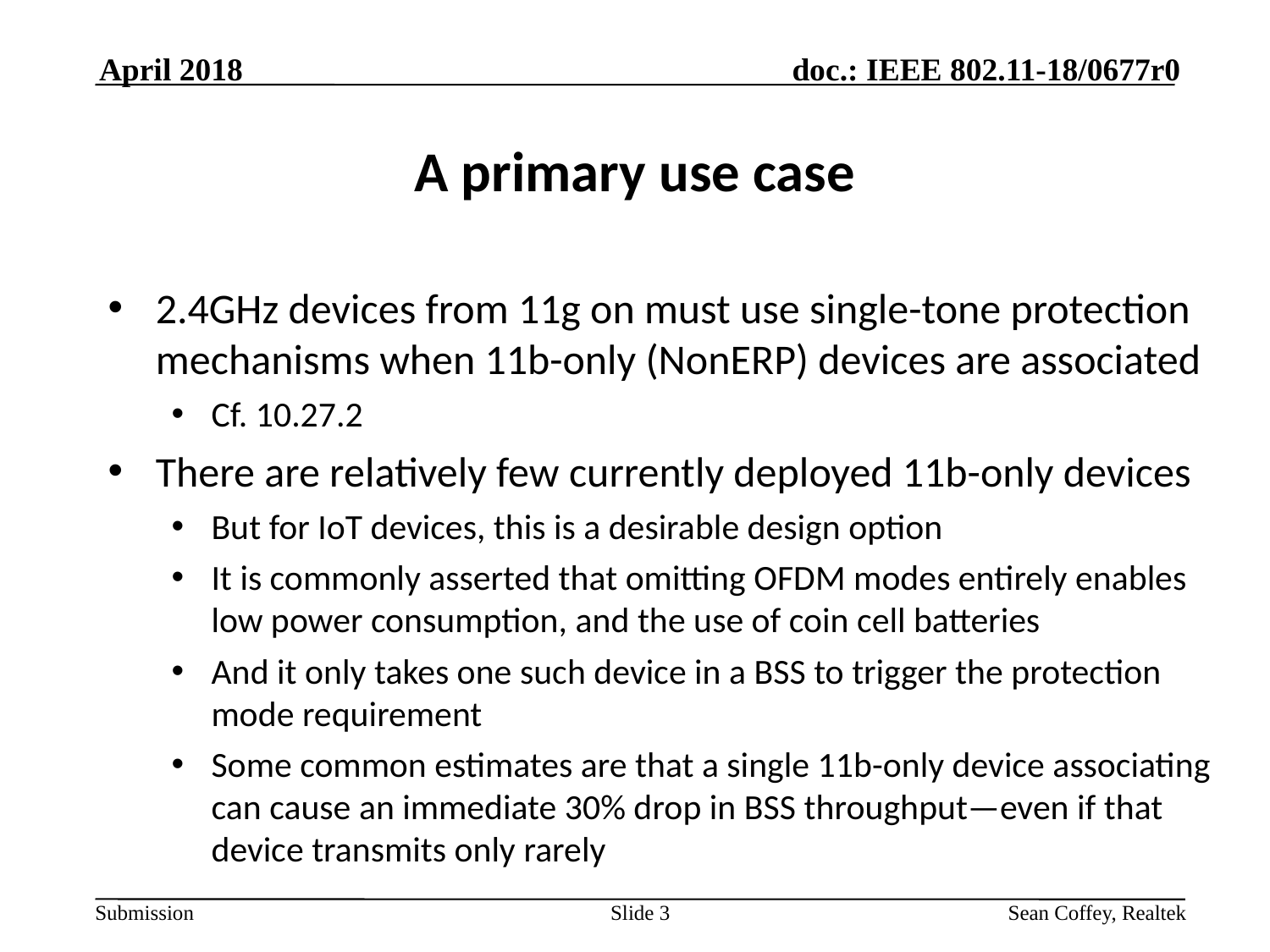

April 2018
# A primary use case
2.4GHz devices from 11g on must use single-tone protection mechanisms when 11b-only (NonERP) devices are associated
Cf. 10.27.2
There are relatively few currently deployed 11b-only devices
But for IoT devices, this is a desirable design option
It is commonly asserted that omitting OFDM modes entirely enables low power consumption, and the use of coin cell batteries
And it only takes one such device in a BSS to trigger the protection mode requirement
Some common estimates are that a single 11b-only device associating can cause an immediate 30% drop in BSS throughput—even if that device transmits only rarely
Slide 3
Sean Coffey, Realtek